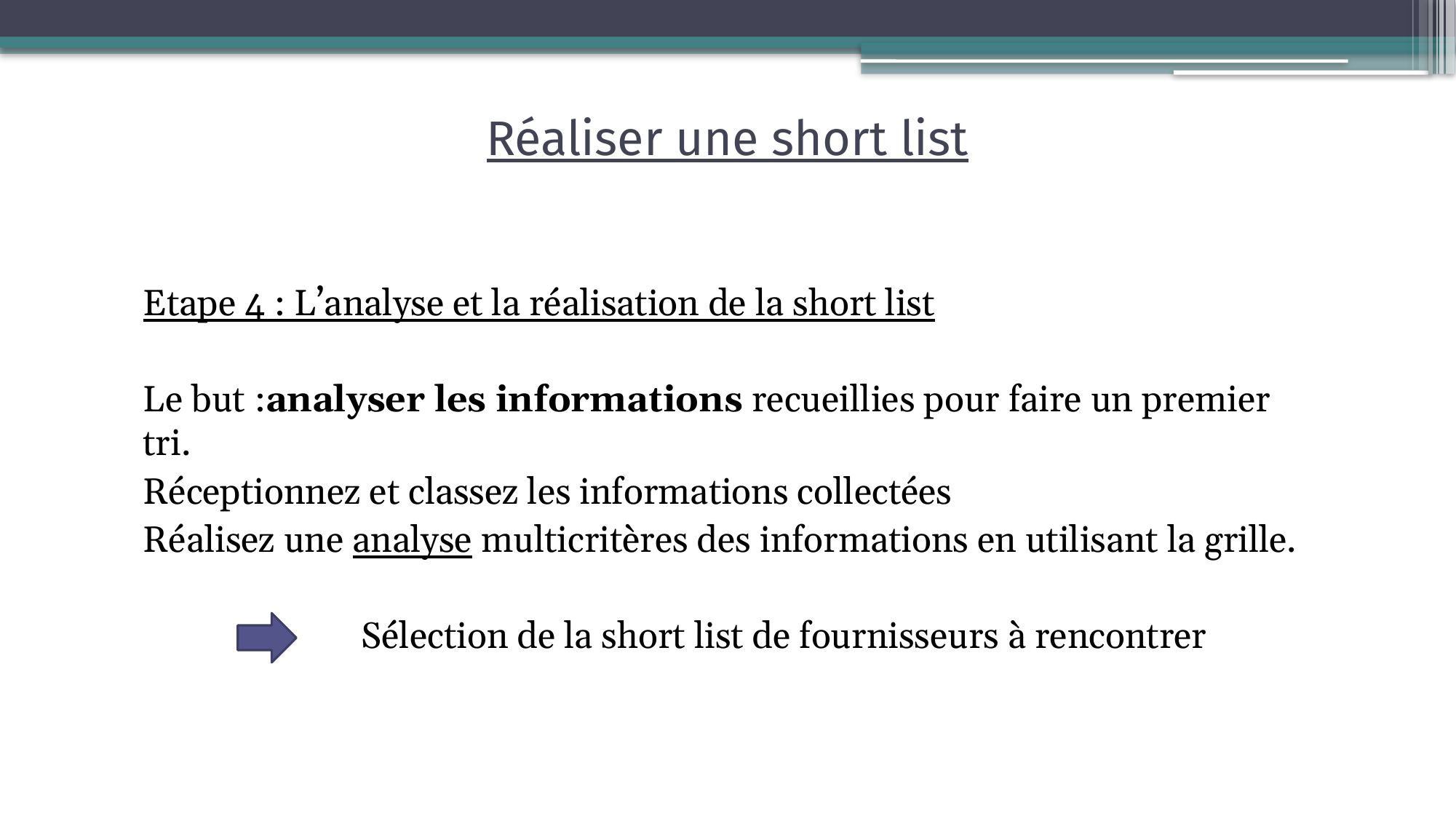

# Réaliser une short list
	Etape 4 : L’analyse et la réalisation de la short list

	Le but :analyser les informations recueillies pour faire un premier tri.
	Réceptionnez et classez les informations collectées
	Réalisez une analyse multicritères des informations en utilisant la grille.

			Sélection de la short list de fournisseurs à rencontrer